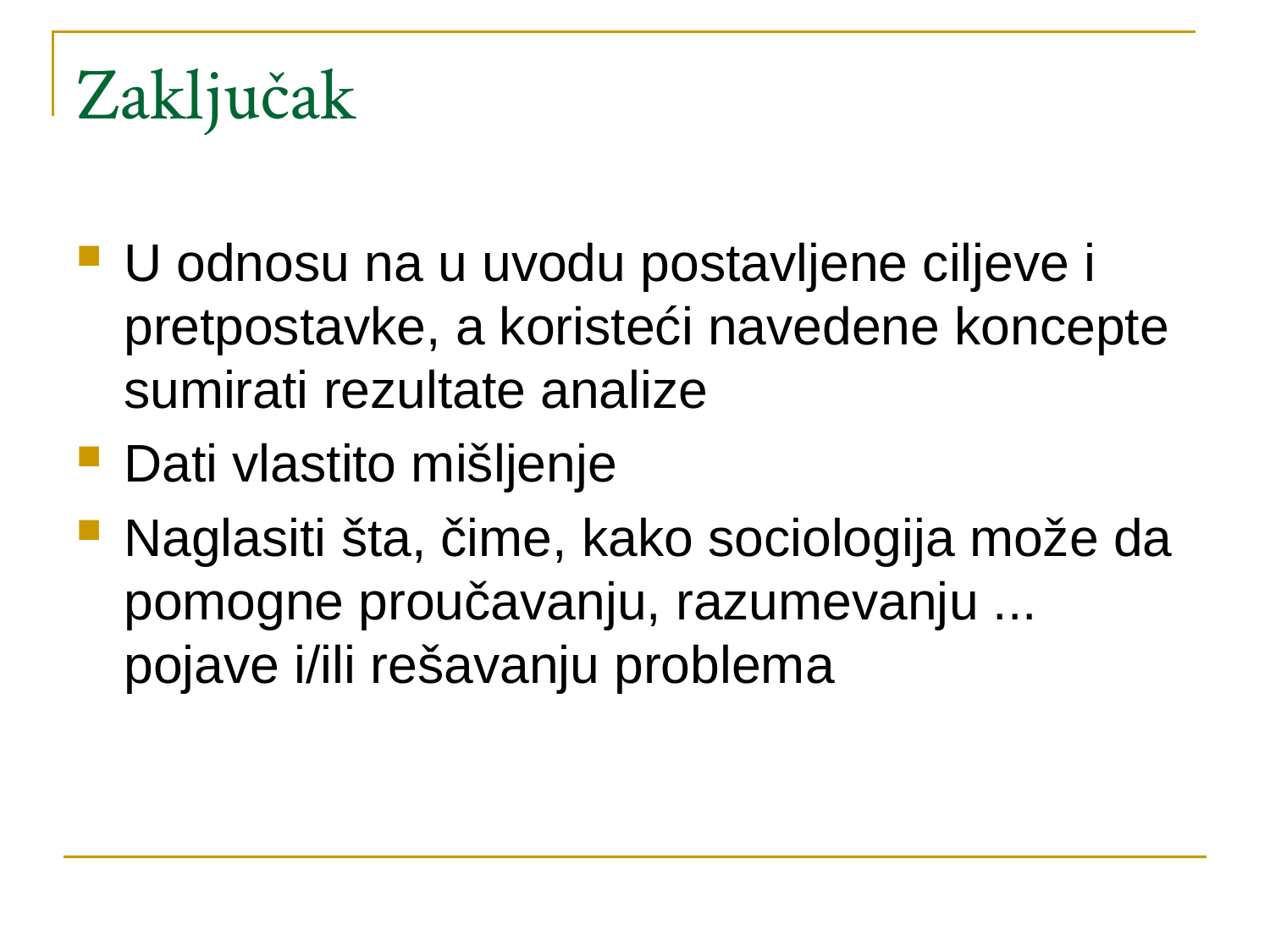

# Zaključak
U odnosu na u uvodu postavljene ciljeve i pretpostavke, a koristeći navedene koncepte sumirati rezultate analize
Dati vlastito mišljenje
Naglasiti šta, čime, kako sociologija može da pomogne proučavanju, razumevanju ... pojave i/ili rešavanju problema